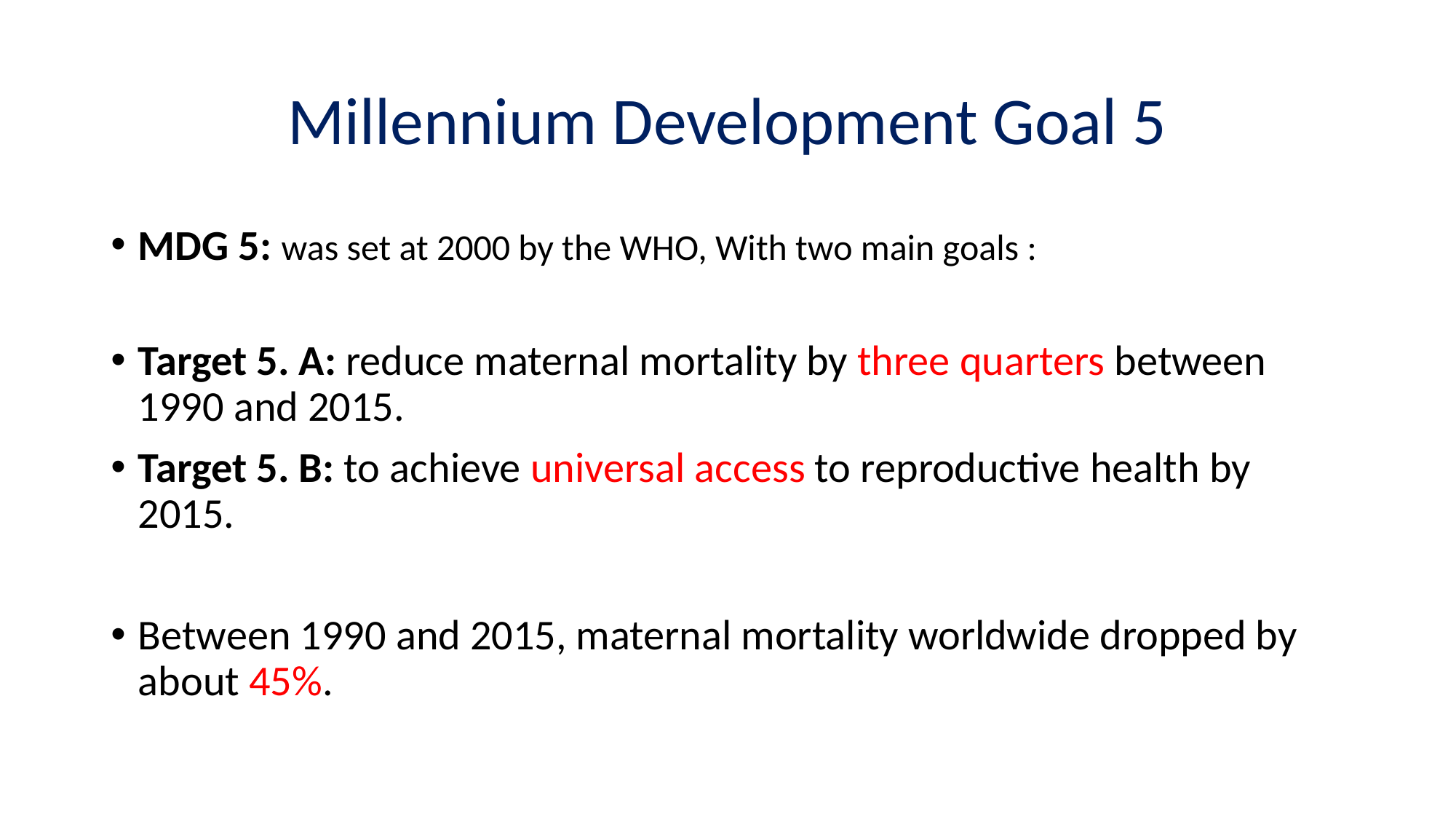

# Millennium Development Goal 5
MDG 5: was set at 2000 by the WHO, With two main goals :

Target 5. A: reduce maternal mortality by three quarters between 1990 and 2015.
Target 5. B: to achieve universal access to reproductive health by 2015.

Between 1990 and 2015, maternal mortality worldwide dropped by about 45%.